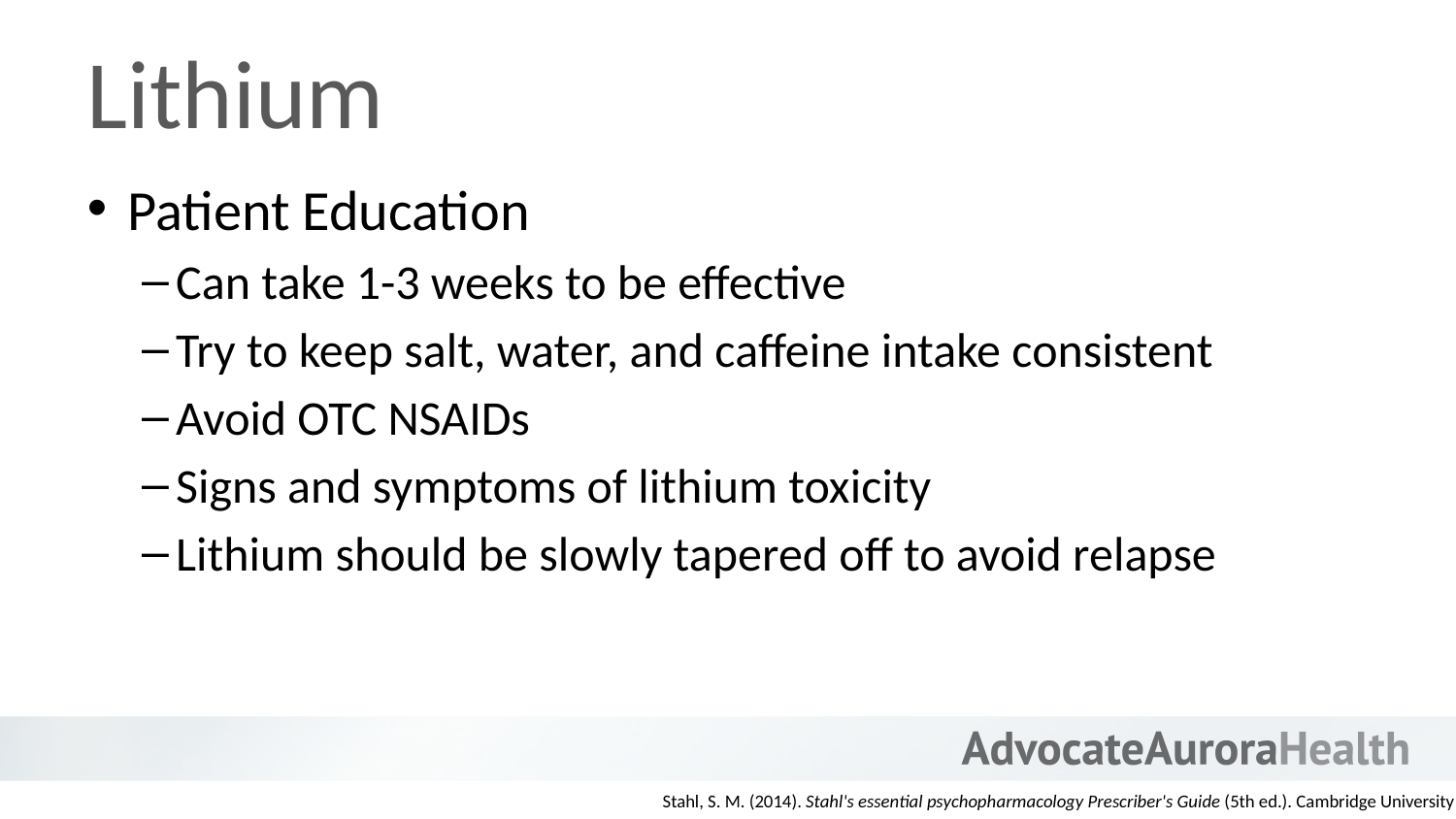

# Lithium
Patient Education
Can take 1-3 weeks to be effective
Try to keep salt, water, and caffeine intake consistent
Avoid OTC NSAIDs
Signs and symptoms of lithium toxicity
Lithium should be slowly tapered off to avoid relapse

Stahl, S. M. (2014). Stahl's essential psychopharmacology Prescriber's Guide (5th ed.). Cambridge University Press.